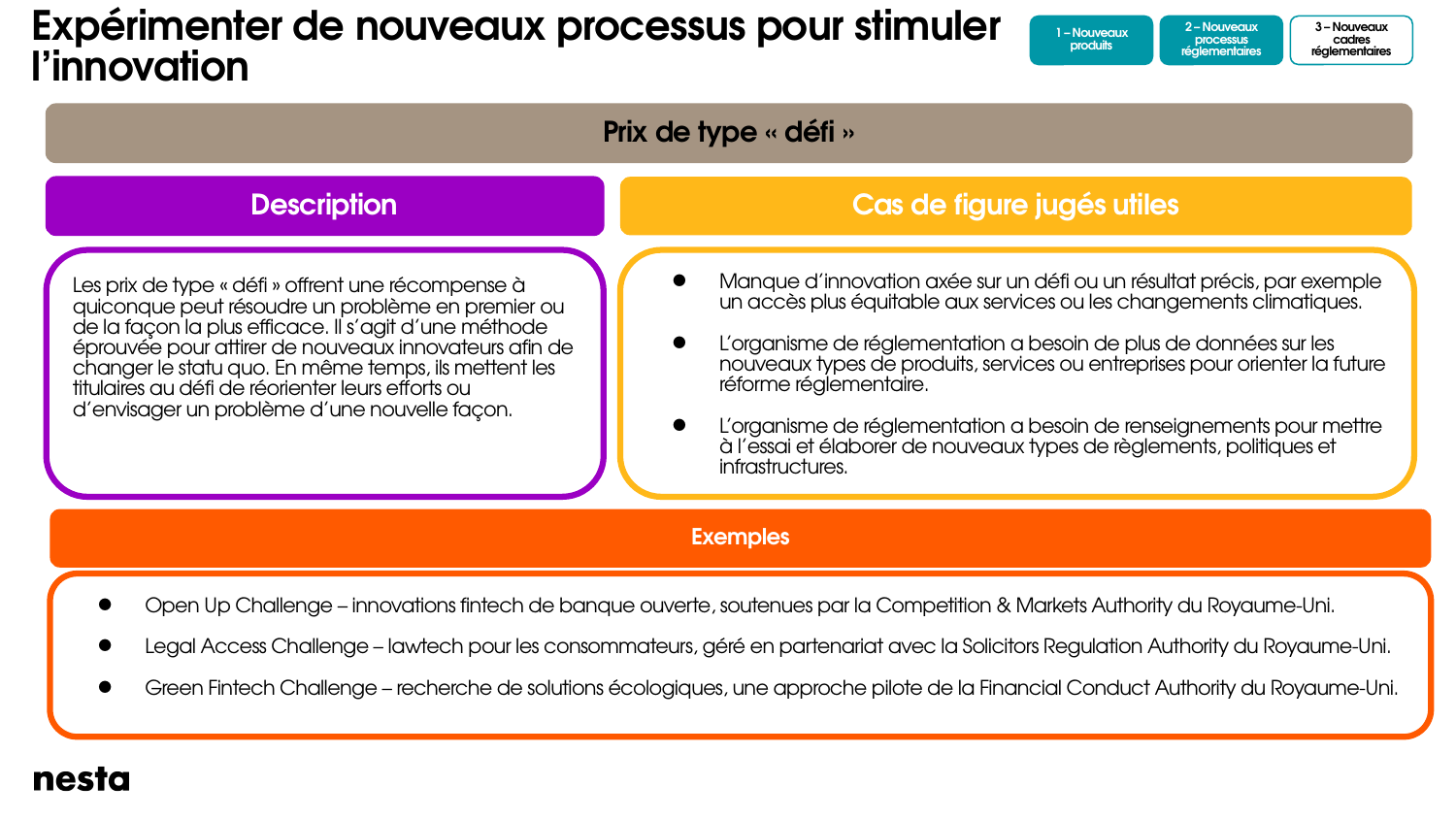

# Expérimenter de nouveaux processus pour stimuler l’innovation
1 – Nouveaux produits
2 – Nouveaux processus réglementaires
3 – Nouveaux cadres réglementaires

Prix de type « défi »
Description
Cas de figure jugés utiles
Les prix de type « défi » offrent une récompense à quiconque peut résoudre un problème en premier ou de la façon la plus efficace. Il s’agit d’une méthode éprouvée pour attirer de nouveaux innovateurs afin de changer le statu quo. En même temps, ils mettent les titulaires au défi de réorienter leurs efforts ou d’envisager un problème d’une nouvelle façon.

Manque d’innovation axée sur un défi ou un résultat précis, par exemple un accès plus équitable aux services ou les changements climatiques.

L’organisme de réglementation a besoin de plus de données sur les nouveaux types de produits, services ou entreprises pour orienter la future réforme réglementaire.

L’organisme de réglementation a besoin de renseignements pour mettre à l’essai et élaborer de nouveaux types de règlements, politiques et infrastructures.

Exemples
Open Up Challenge – innovations fintech de banque ouverte, soutenues par la Competition & Markets Authority du Royaume-Uni.

Legal Access Challenge – lawtech pour les consommateurs, géré en partenariat avec la Solicitors Regulation Authority du Royaume-Uni.

Green Fintech Challenge – recherche de solutions écologiques, une approche pilote de la Financial Conduct Authority du Royaume-Uni.